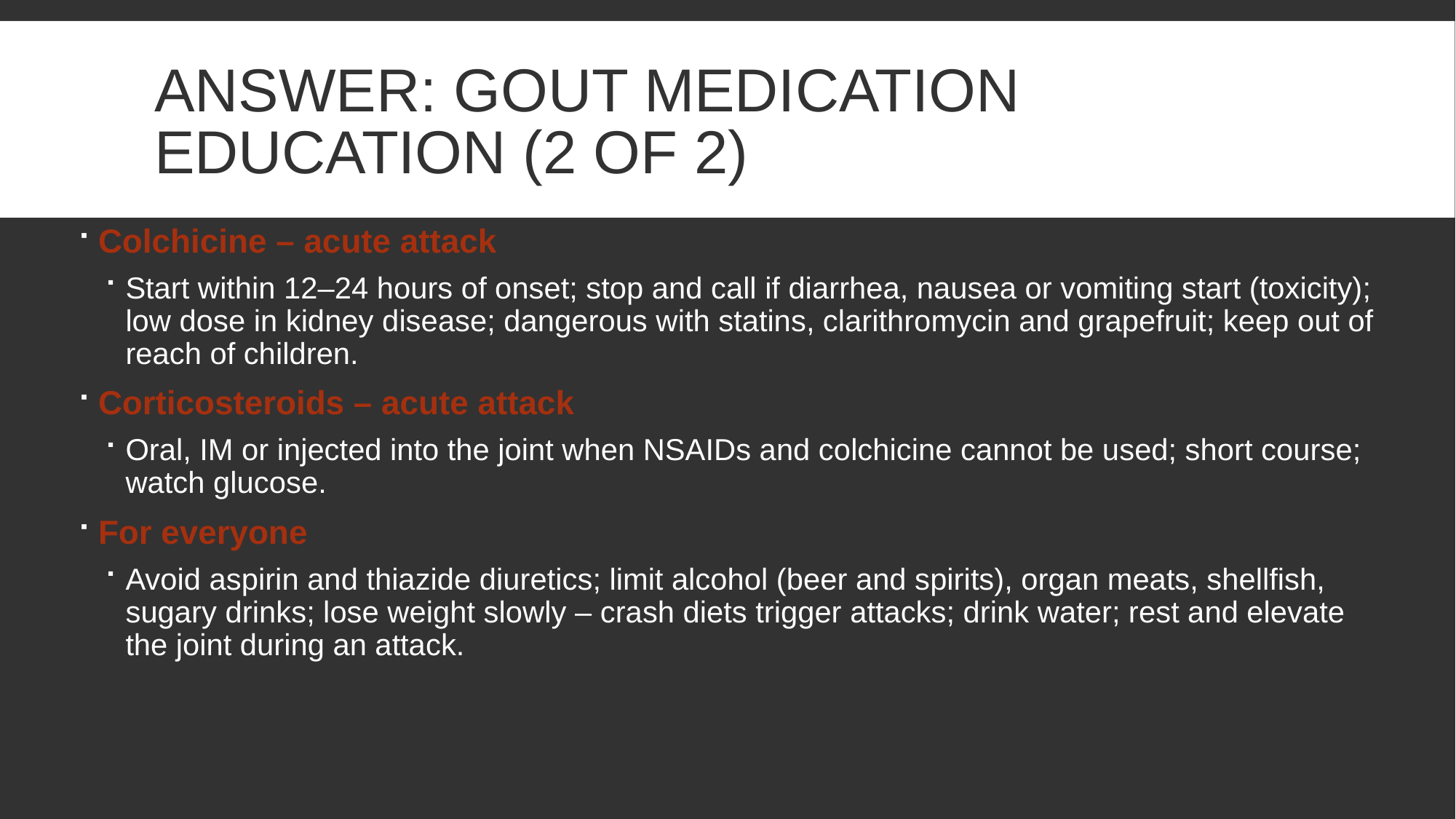

# Answer: gout medication education (2 of 2)
Colchicine – acute attack
Start within 12–24 hours of onset; stop and call if diarrhea, nausea or vomiting start (toxicity); low dose in kidney disease; dangerous with statins, clarithromycin and grapefruit; keep out of reach of children.
Corticosteroids – acute attack
Oral, IM or injected into the joint when NSAIDs and colchicine cannot be used; short course; watch glucose.
For everyone
Avoid aspirin and thiazide diuretics; limit alcohol (beer and spirits), organ meats, shellfish, sugary drinks; lose weight slowly – crash diets trigger attacks; drink water; rest and elevate the joint during an attack.